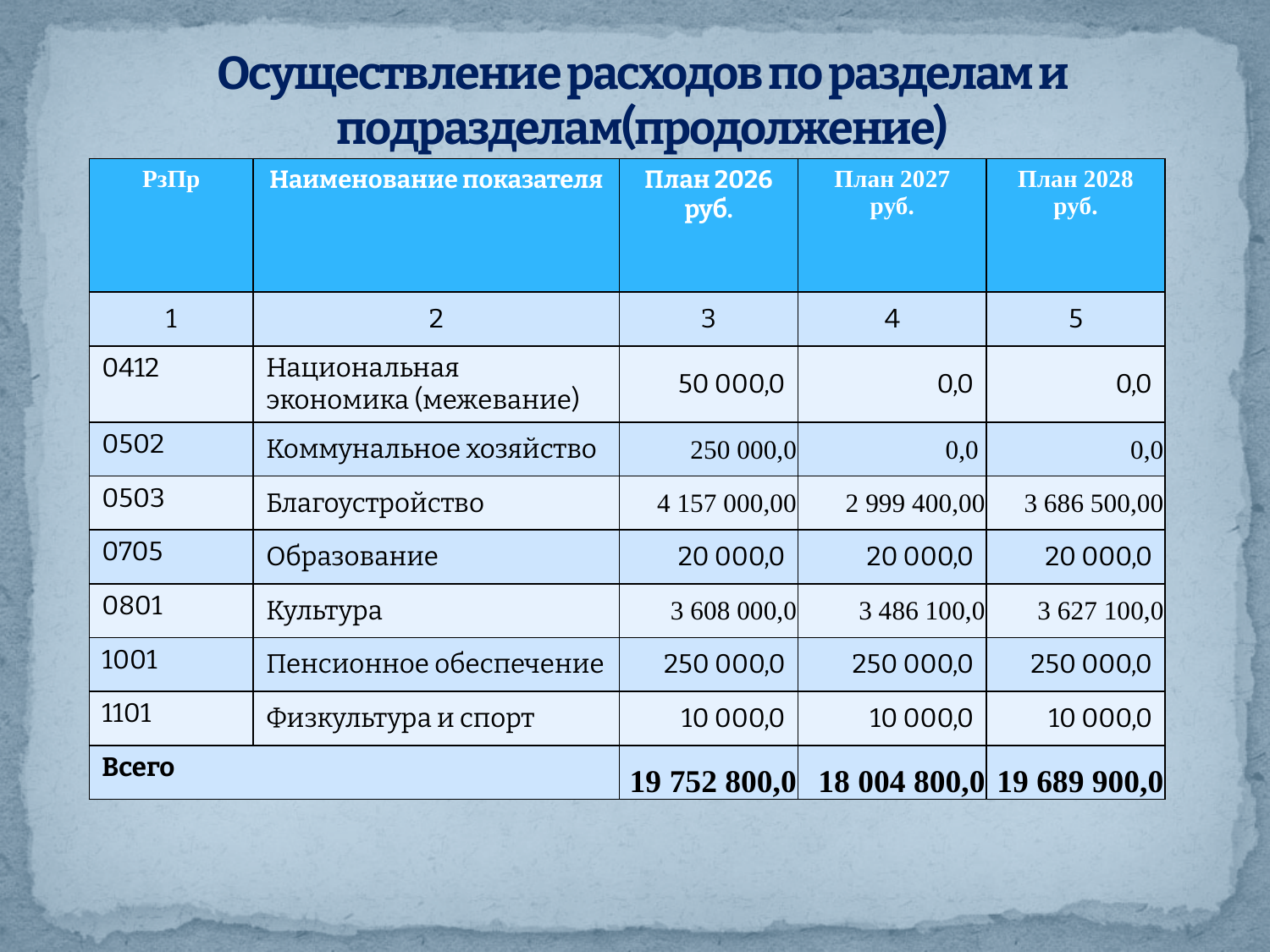

# Осуществление расходов по разделам и подразделам(продолжение)
| РзПр | Наименование показателя | План 2026 руб. | План 2027 руб. | План 2028 руб. |
| --- | --- | --- | --- | --- |
| 1 | 2 | 3 | 4 | 5 |
| 0412 | Национальная экономика (межевание) | 50 000,0 | 0,0 | 0,0 |
| 0502 | Коммунальное хозяйство | 250 000,0 | 0,0 | 0,0 |
| 0503 | Благоустройство | 4 157 000,00 | 2 999 400,00 | 3 686 500,00 |
| 0705 | Образование | 20 000,0 | 20 000,0 | 20 000,0 |
| 0801 | Культура | 3 608 000,0 | 3 486 100,0 | 3 627 100,0 |
| 1001 | Пенсионное обеспечение | 250 000,0 | 250 000,0 | 250 000,0 |
| 1101 | Физкультура и спорт | 10 000,0 | 10 000,0 | 10 000,0 |
| Всего |  | 19 752 800,0 | 18 004 800,0 | 19 689 900,0 |